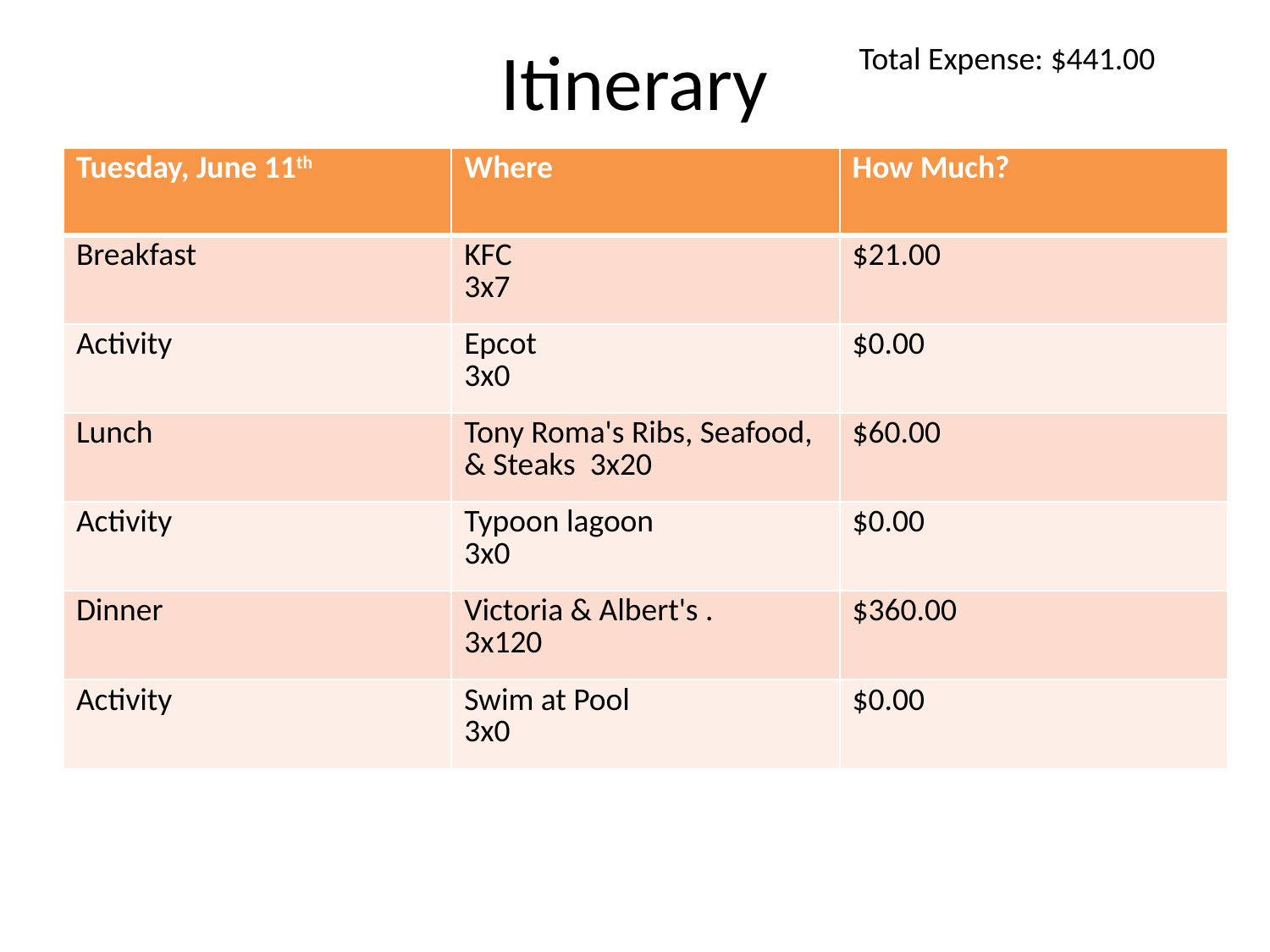

# Itinerary
Total Expense: $441.00
| Tuesday, June 11th | Where | How Much? |
| --- | --- | --- |
| Breakfast | KFC 3x7 | $21.00 |
| Activity | Epcot 3x0 | $0.00 |
| Lunch | Tony Roma's Ribs, Seafood, & Steaks 3x20 | $60.00 |
| Activity | Typoon lagoon 3x0 | $0.00 |
| Dinner | Victoria & Albert's . 3x120 | $360.00 |
| Activity | Swim at Pool 3x0 | $0.00 |